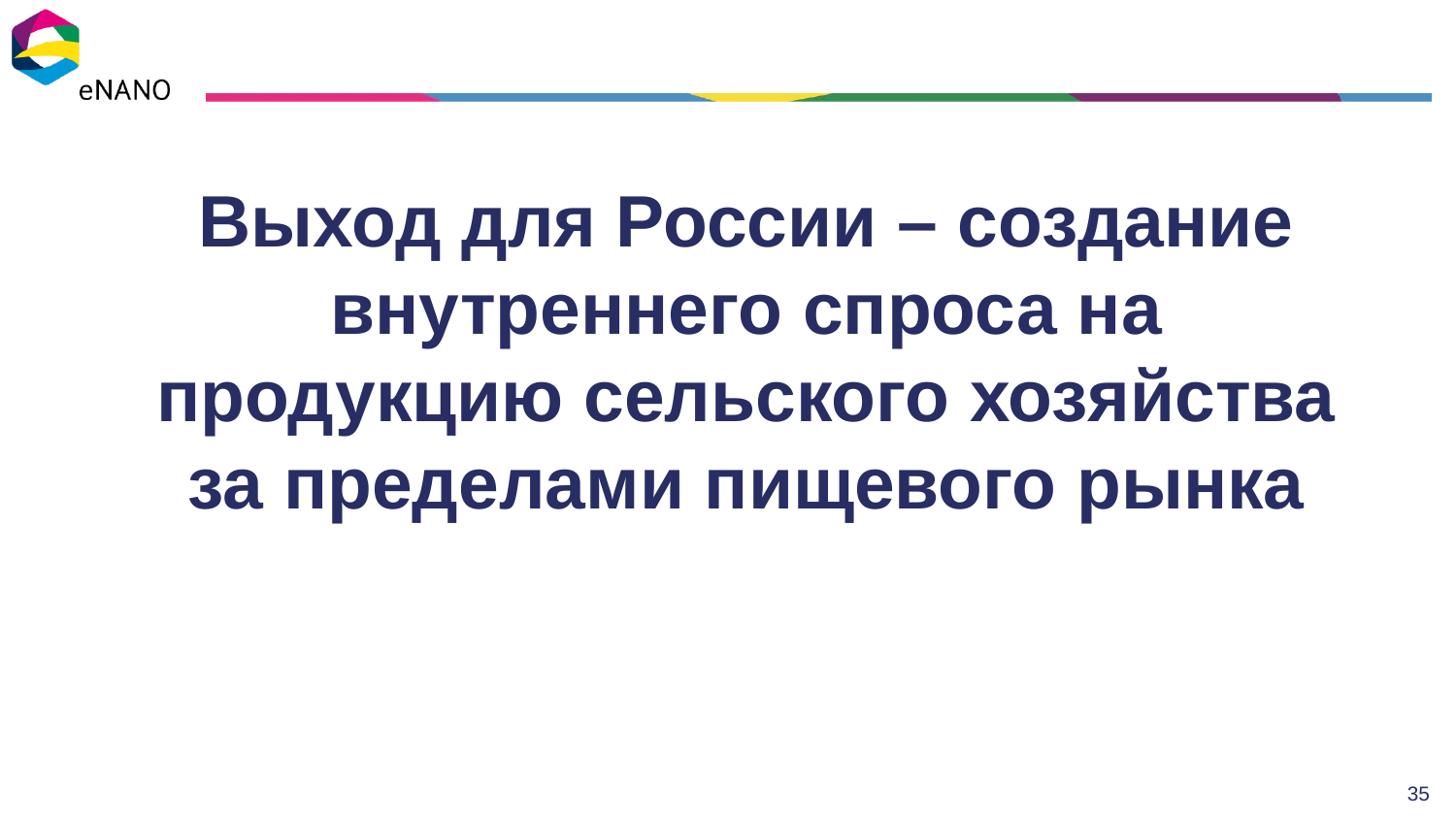

#
Выход для России – создание внутреннего спроса на продукцию сельского хозяйства за пределами пищевого рынка